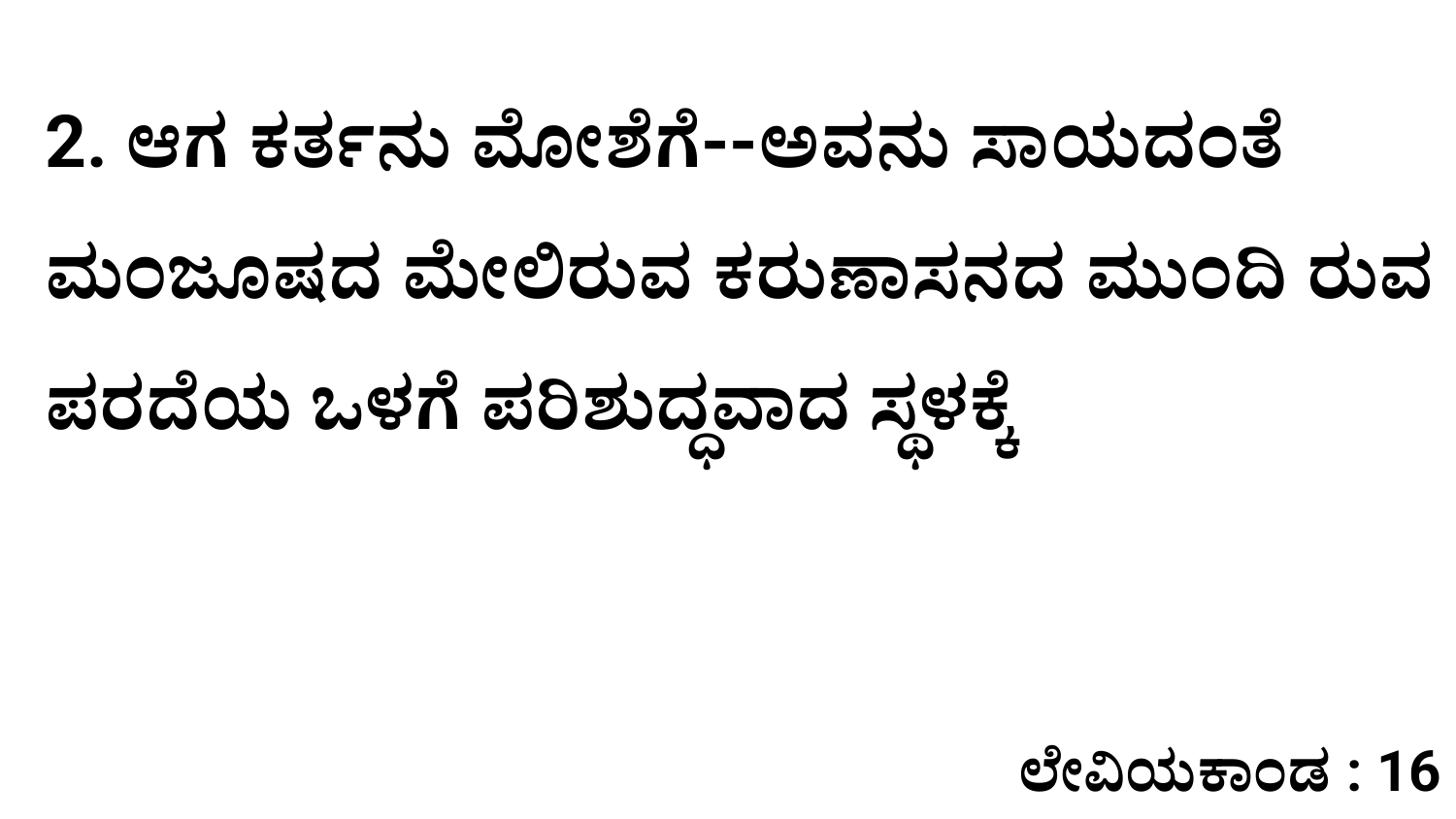

2. ಆಗ ಕರ್ತನು ಮೋಶೆಗೆ--ಅವನು ಸಾಯದಂತೆ ಮಂಜೂಷದ ಮೇಲಿರುವ ಕರುಣಾಸನದ ಮುಂದಿ ರುವ ಪರದೆಯ ಒಳಗೆ ಪರಿಶುದ್ಧವಾದ ಸ್ಥಳಕ್ಕೆ
ಲೇವಿಯಕಾಂಡ : 16